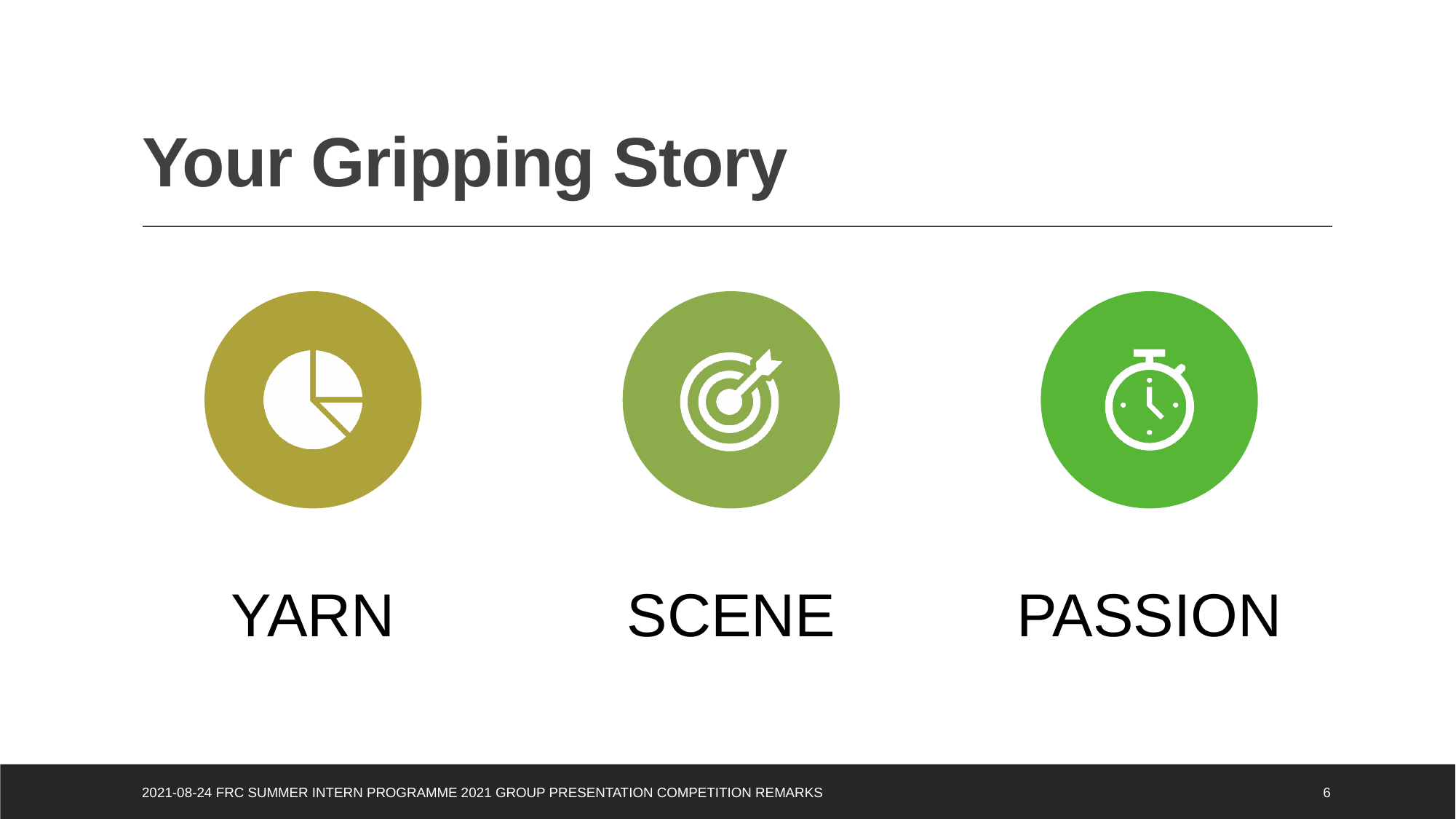

# Your Gripping Story
yarn
scene
passion
2021-08-24 FRC Summer Intern Programme 2021 Group Presentation Competition Remarks
6